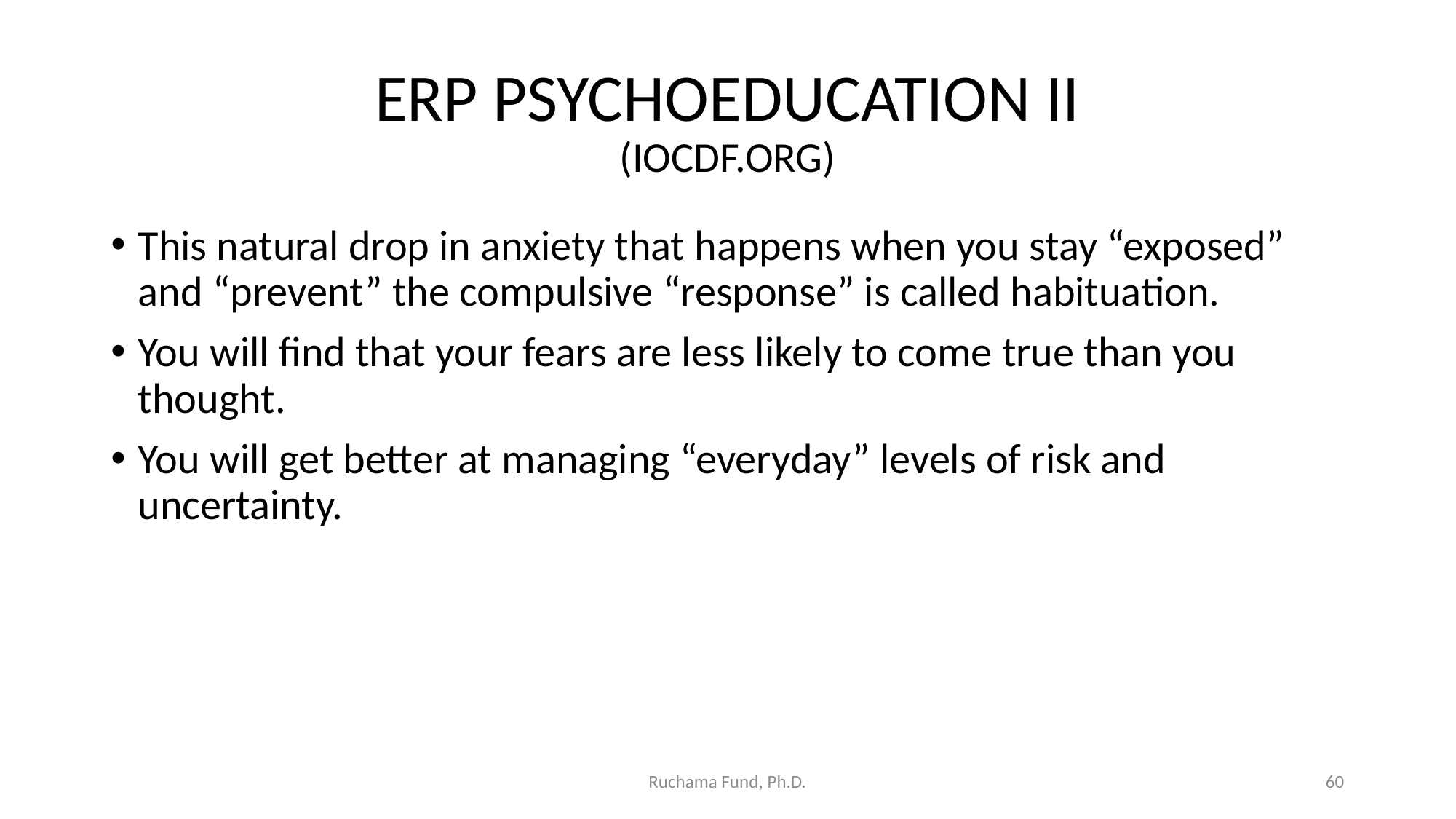

# ERP PSYCHOEDUCATION II (IOCDF.ORG)
This natural drop in anxiety that happens when you stay “exposed” and “prevent” the compulsive “response” is called habituation.
You will find that your fears are less likely to come true than you thought.
You will get better at managing “everyday” levels of risk and uncertainty.
Ruchama Fund, Ph.D.
60